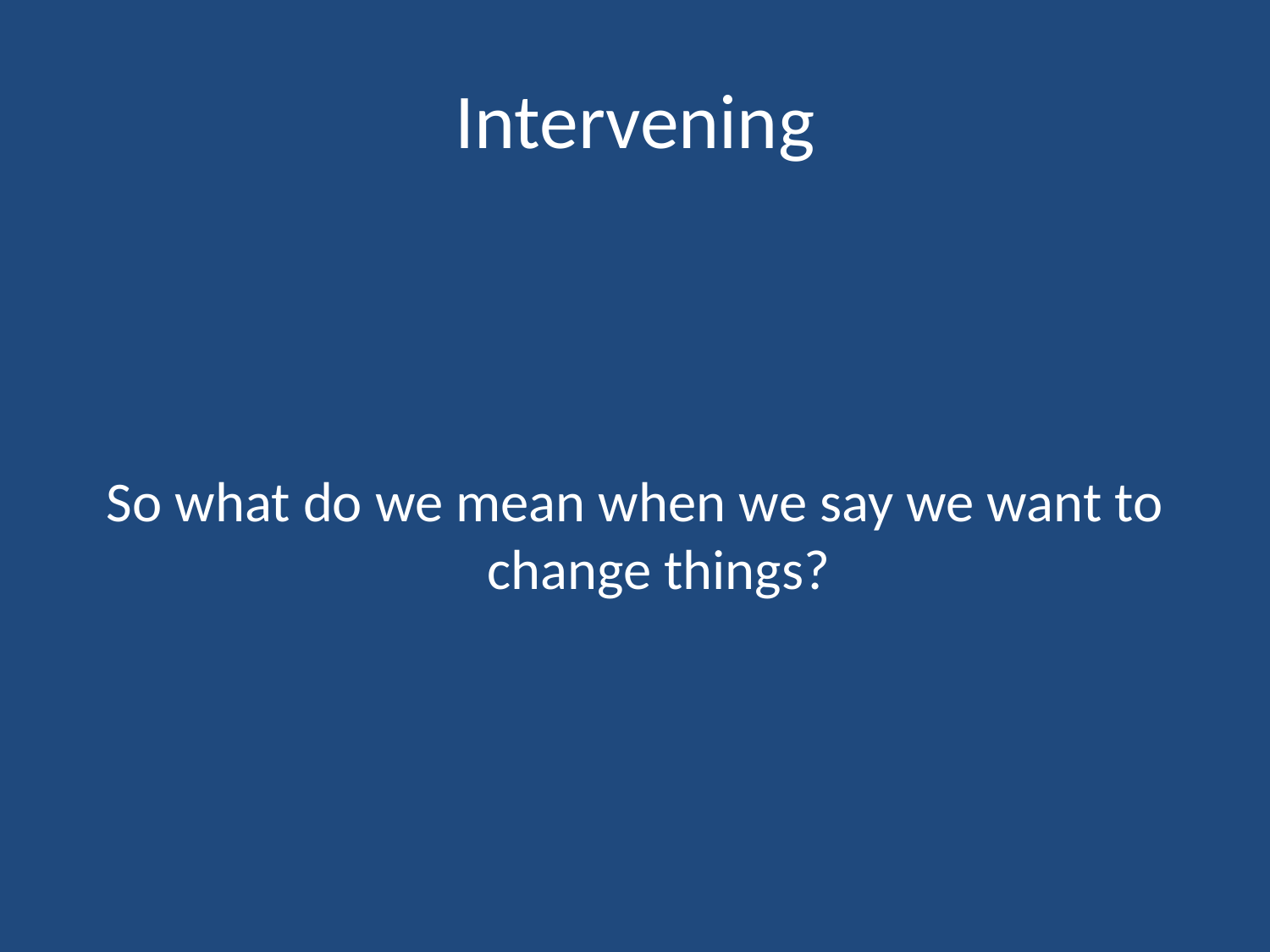

# Intervening

So what do we mean when we say we want to change things?